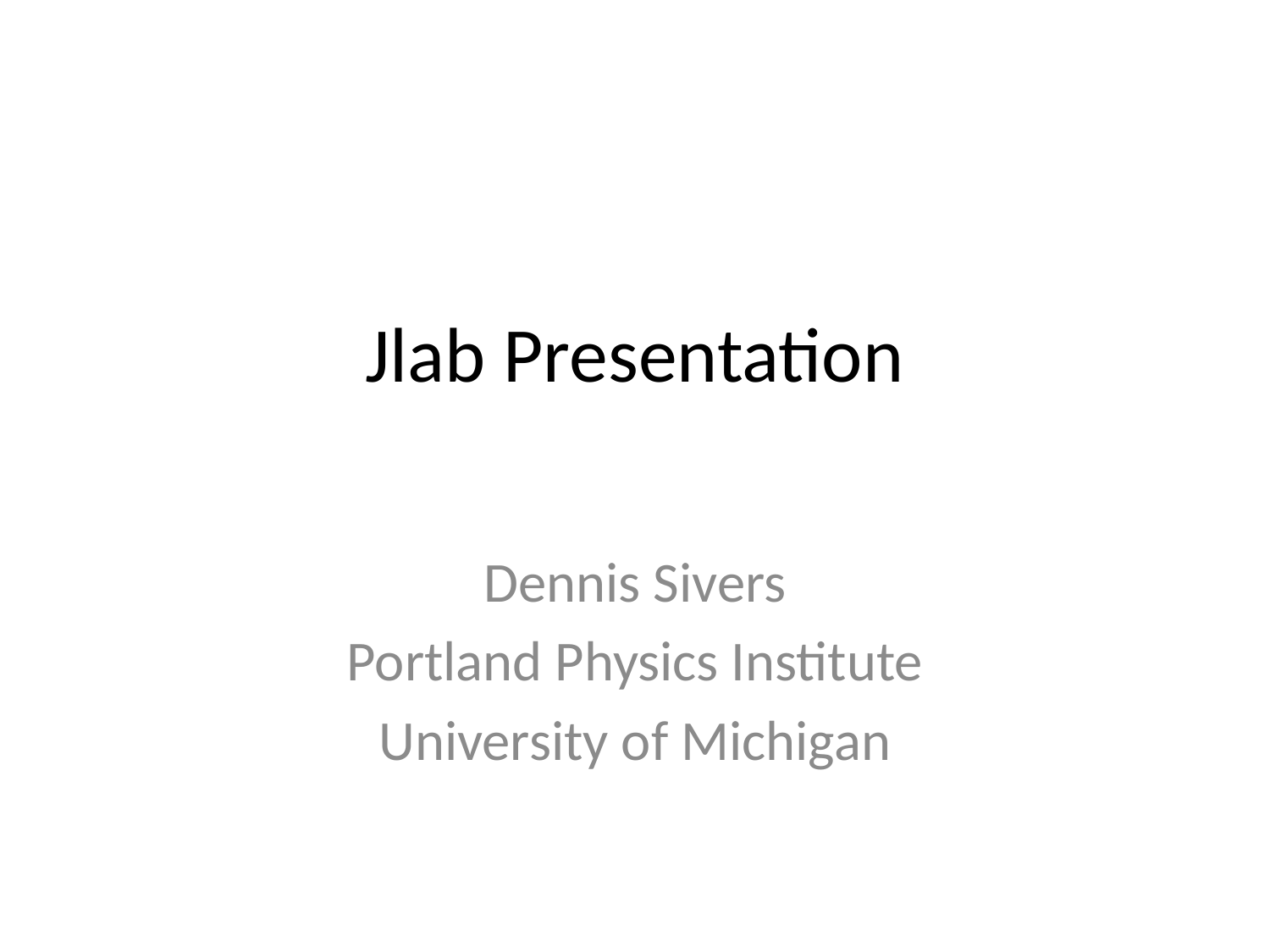

# Jlab Presentation
Dennis Sivers
Portland Physics Institute
University of Michigan